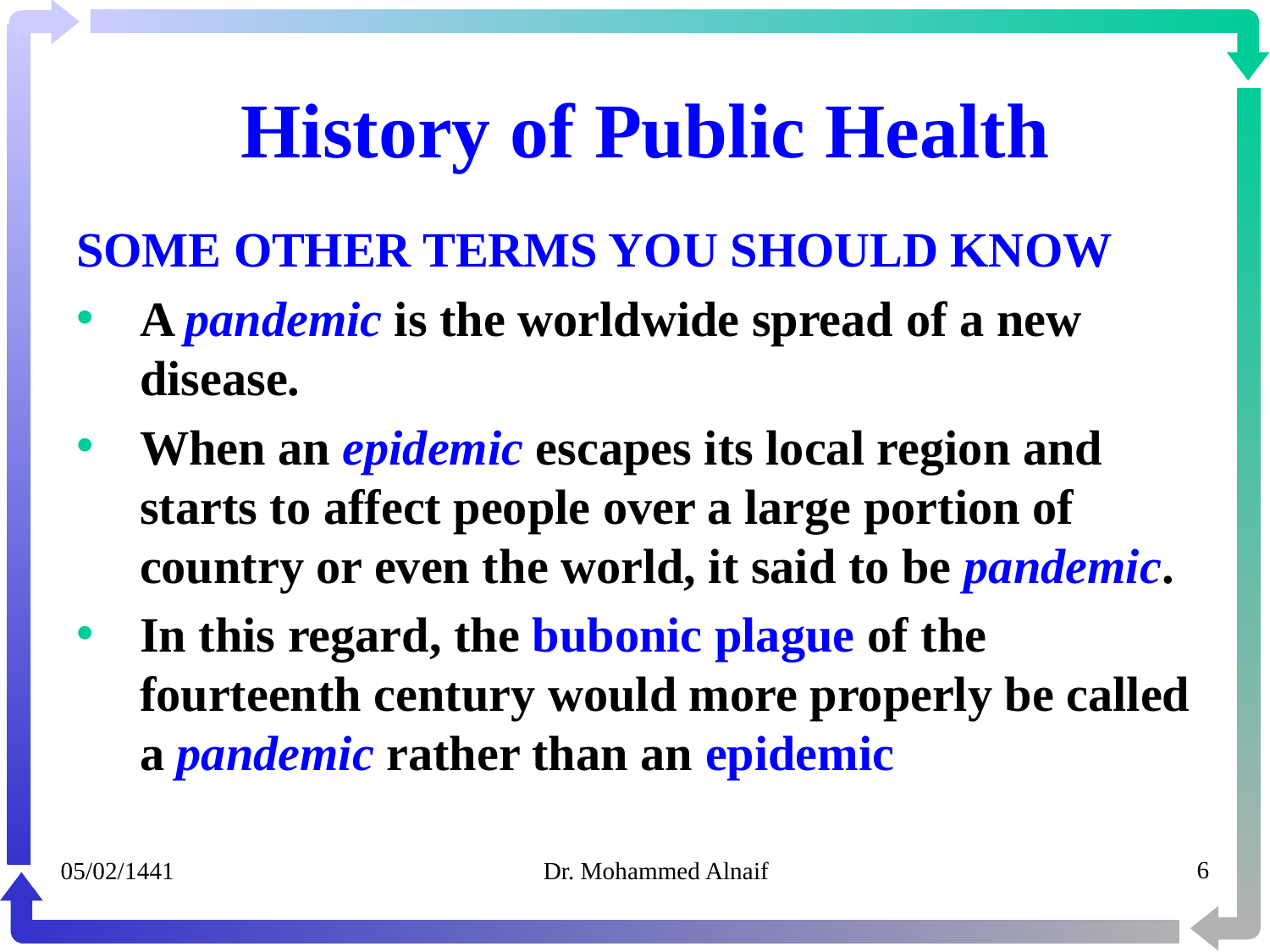

# History of Public Health
SOME OTHER TERMS YOU SHOULD KNOW
A pandemic is the worldwide spread of a new disease.
When an epidemic escapes its local region and starts to affect people over a large portion of country or even the world, it said to be pandemic.
In this regard, the bubonic plague of the fourteenth century would more properly be called a pandemic rather than an epidemic
05/02/1441
Dr. Mohammed Alnaif
6